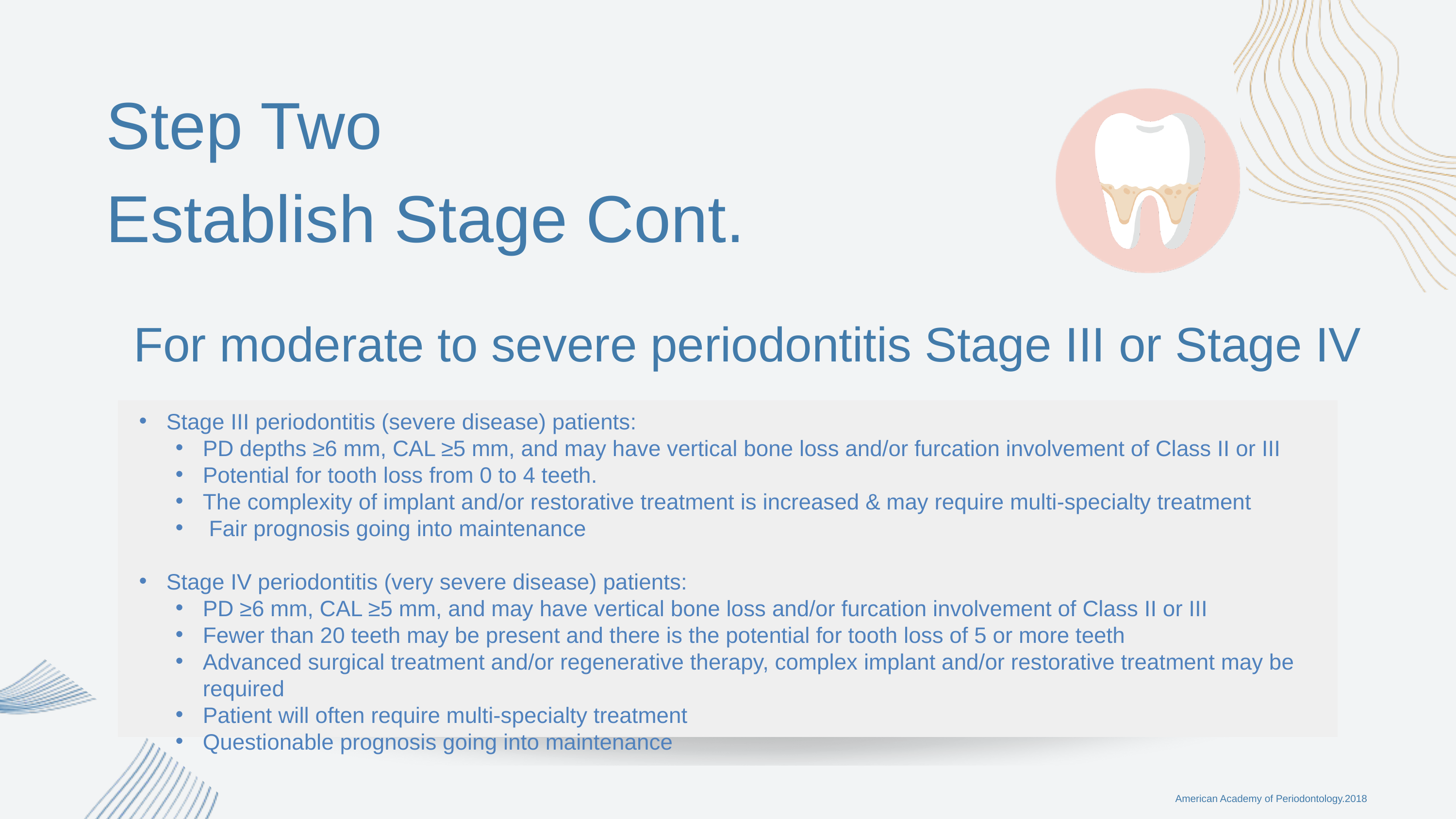

Step Two
Establish Stage Cont.

For moderate to severe periodontitis Stage III or Stage IV

Stage III periodontitis (severe disease) patients:
PD depths ≥6 mm, CAL ≥5 mm, and may have vertical bone loss and/or furcation involvement of Class II or III
Potential for tooth loss from 0 to 4 teeth.
The complexity of implant and/or restorative treatment is increased & may require multi-specialty treatment
 Fair prognosis going into maintenance

Stage IV periodontitis (very severe disease) patients:
PD ≥6 mm, CAL ≥5 mm, and may have vertical bone loss and/or furcation involvement of Class II or III
Fewer than 20 teeth may be present and there is the potential for tooth loss of 5 or more teeth
Advanced surgical treatment and/or regenerative therapy, complex implant and/or restorative treatment may be required
Patient will often require multi-specialty treatment
Questionable prognosis going into maintenance

American Academy of Periodontology.2018